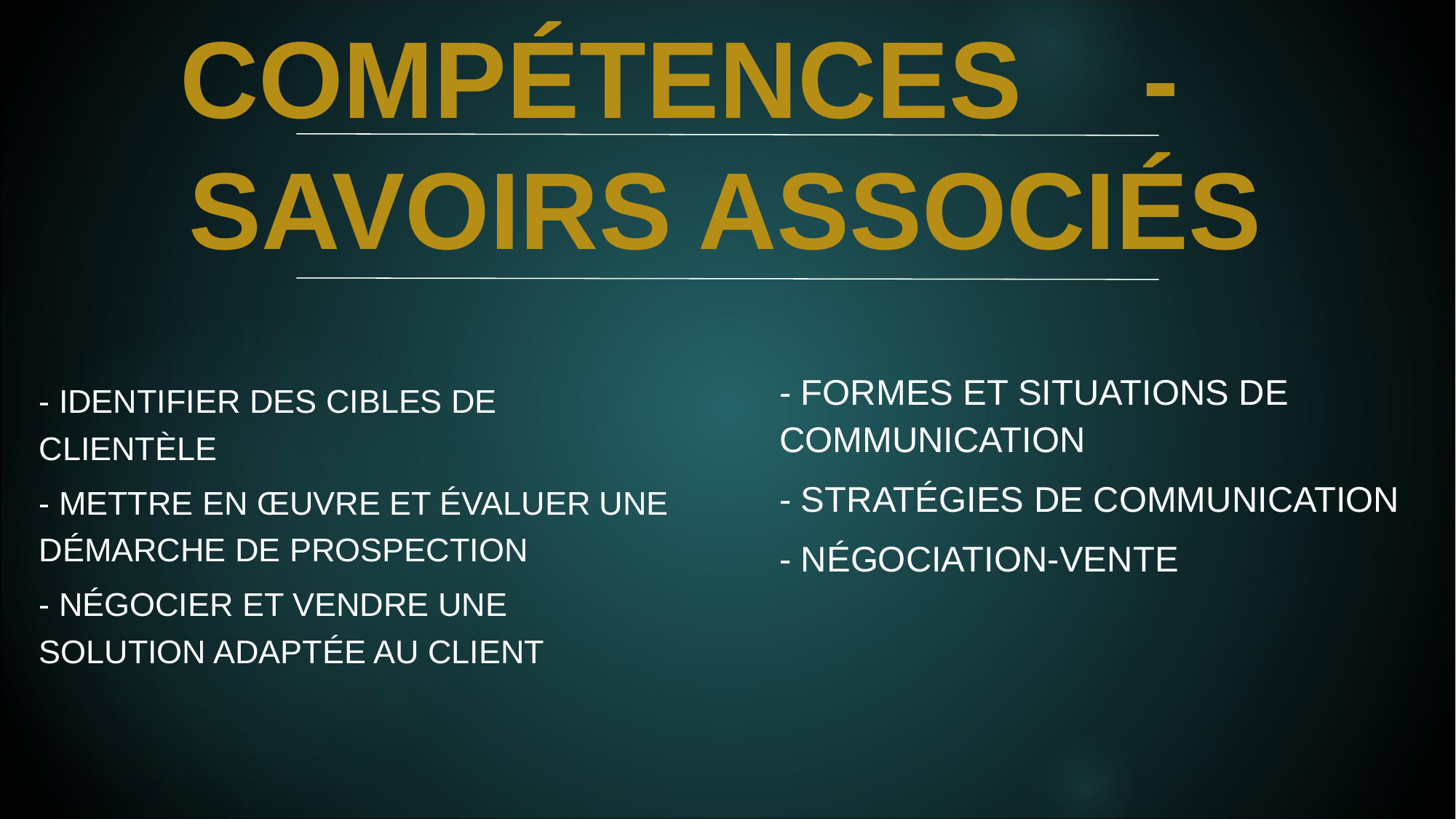

# Compétences    -    savoirs associés
- Formes et situations de communication
- Stratégies de communication
- Négociation-vente

- Identifier des cibles de clientèle
- Mettre en œuvre et évaluer une démarche de prospection
- Négocier et vendre une solution adaptée au client